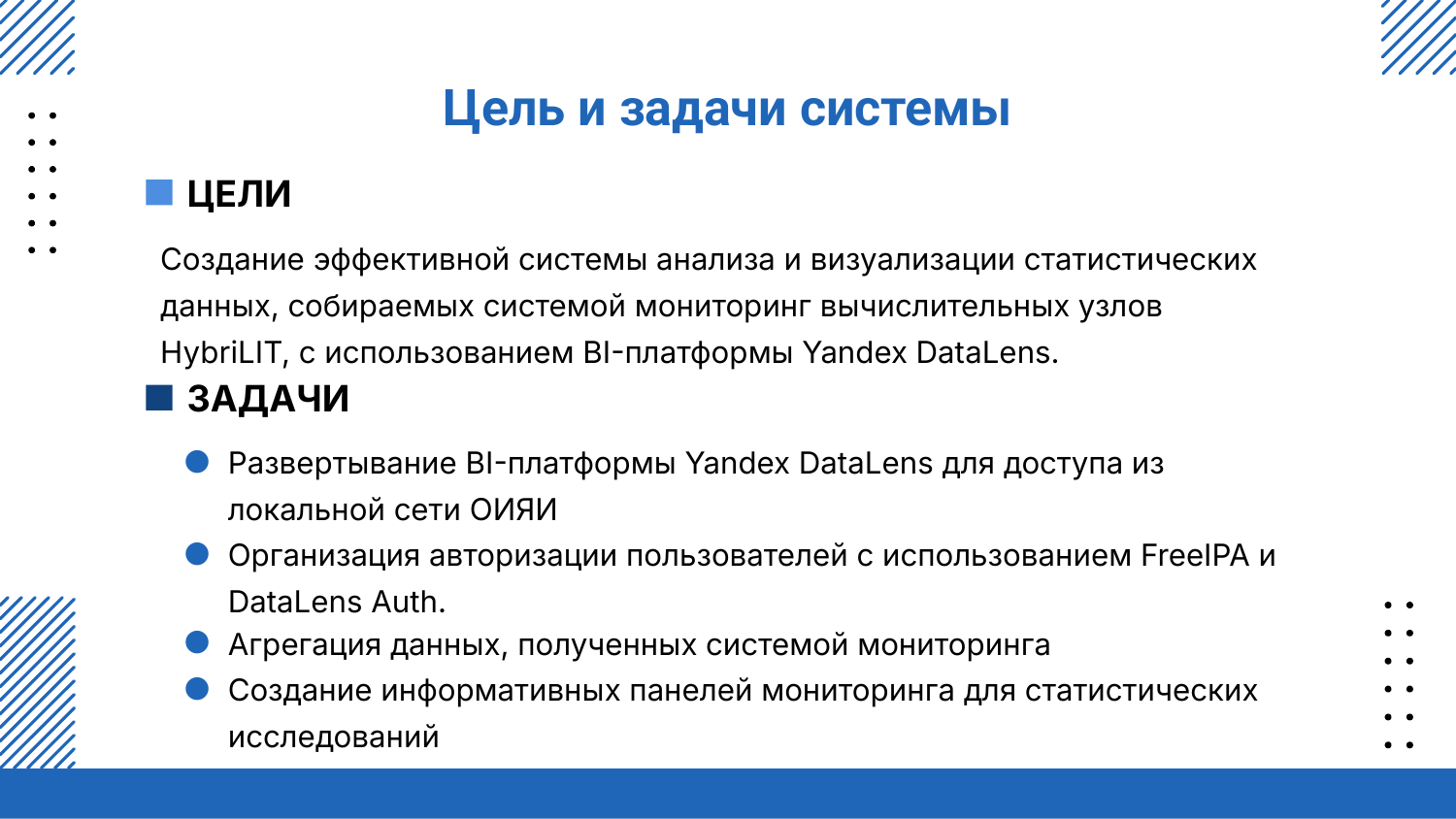

# Цель и задачи системы
ЦЕЛИ

Создание эффективной системы анализа и визуализации статистических данных, собираемых системой мониторинг вычислительных узлов HybriLIT, с использованием BI-платформы Yandex DataLens.

ЗАДАЧИ

Развертывание BI-платформы Yandex DataLens для доступа из локальной сети ОИЯИ
Организация авторизации пользователей с использованием FreeIPA и DataLens Auth.
Агрегация данных, полученных системой мониторинга
Создание информативных панелей мониторинга для статистических исследований